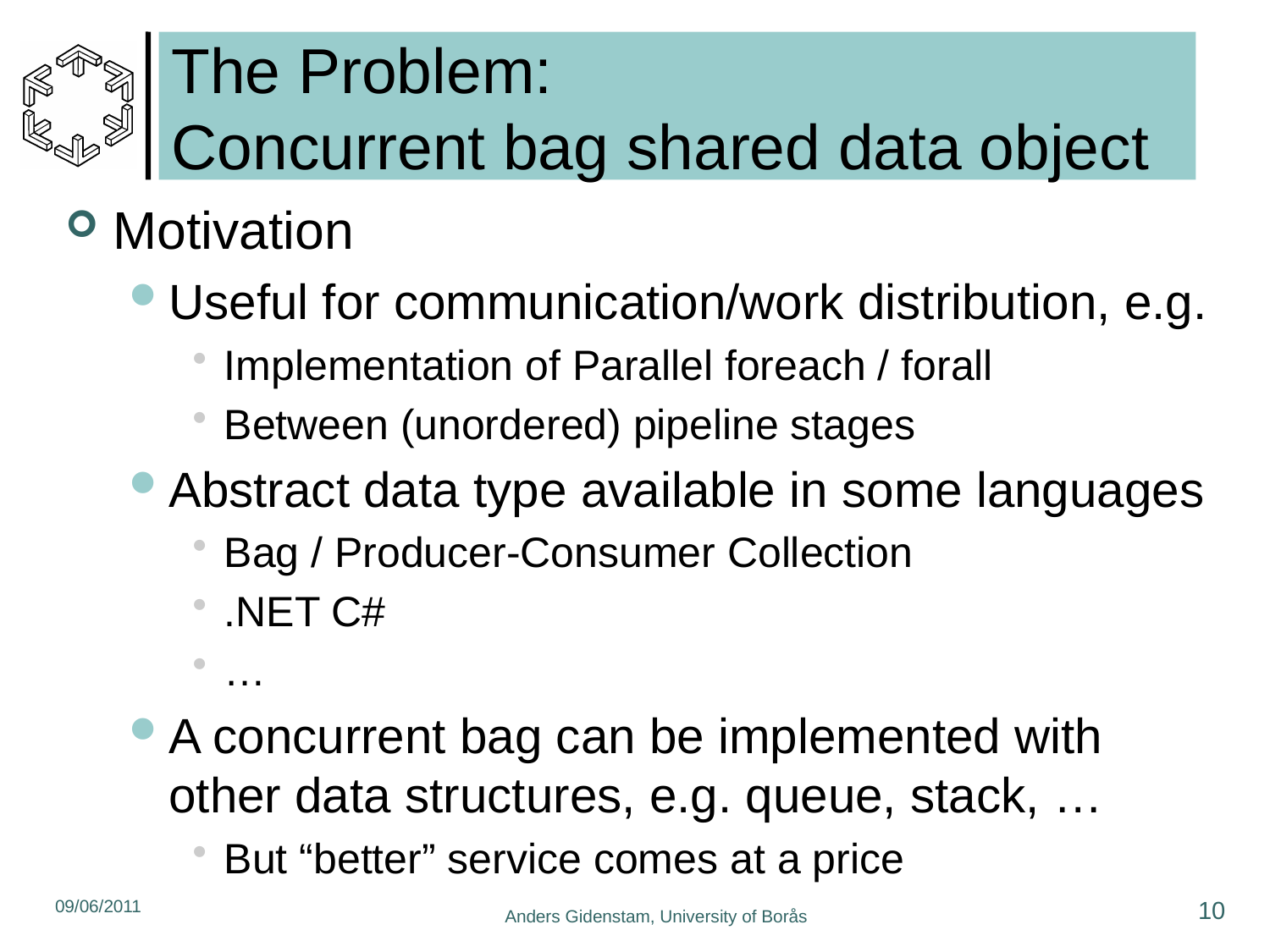

# The Problem: Concurrent bag shared data object
Motivation
Useful for communication/work distribution, e.g.
Implementation of Parallel foreach / forall
Between (unordered) pipeline stages
Abstract data type available in some languages
Bag / Producer-Consumer Collection
.NET C#
…
A concurrent bag can be implemented with other data structures, e.g. queue, stack, …
But “better” service comes at a price
09/06/2011
10
Anders Gidenstam, University of Borås